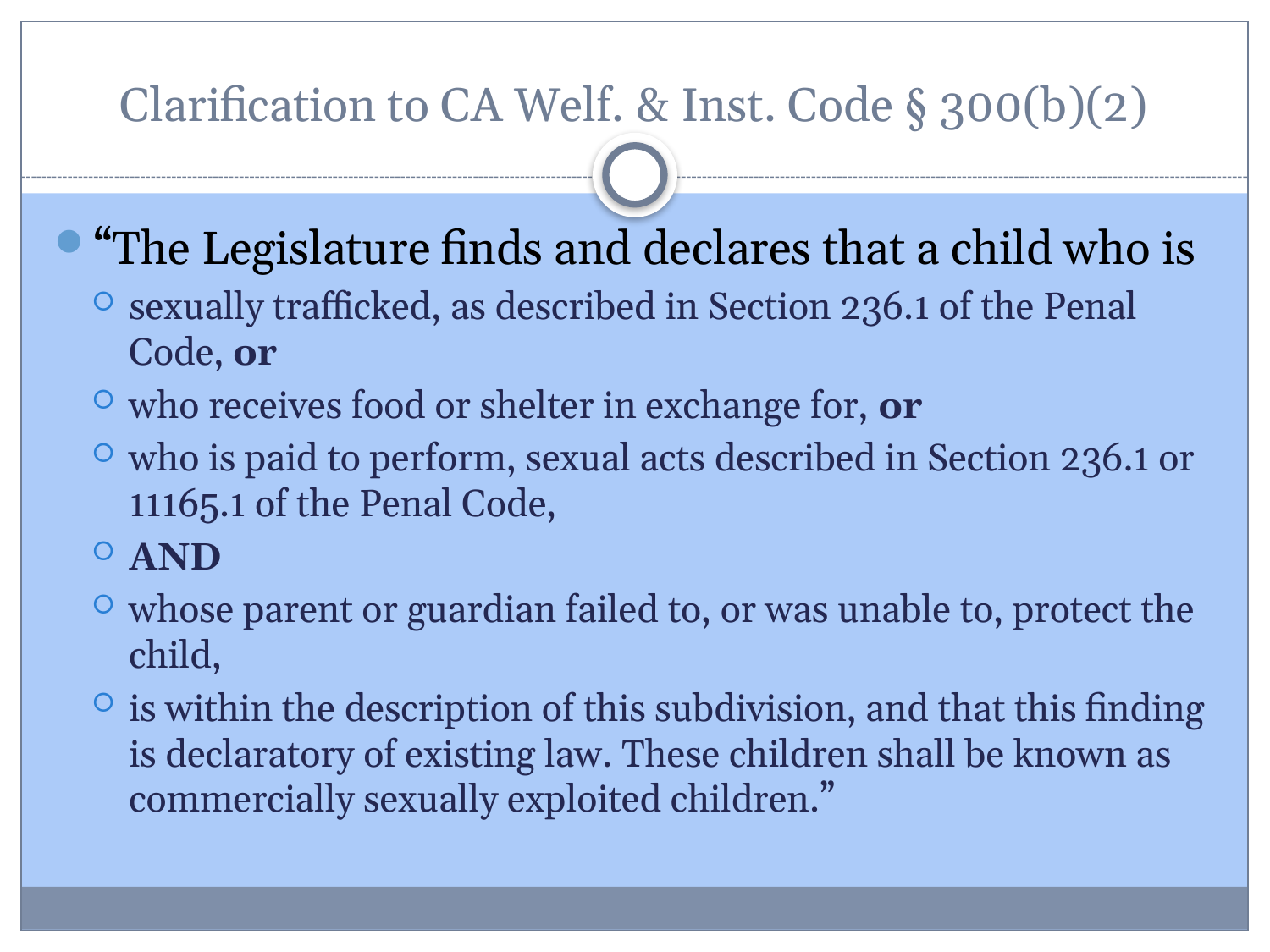

# Clarification to CA Welf. & Inst. Code § 300(b)(2)
“The Legislature finds and declares that a child who is
sexually trafficked, as described in Section 236.1 of the Penal Code, or
who receives food or shelter in exchange for, or
who is paid to perform, sexual acts described in Section 236.1 or 11165.1 of the Penal Code,
AND
whose parent or guardian failed to, or was unable to, protect the child,
is within the description of this subdivision, and that this finding is declaratory of existing law. These children shall be known as commercially sexually exploited children.”